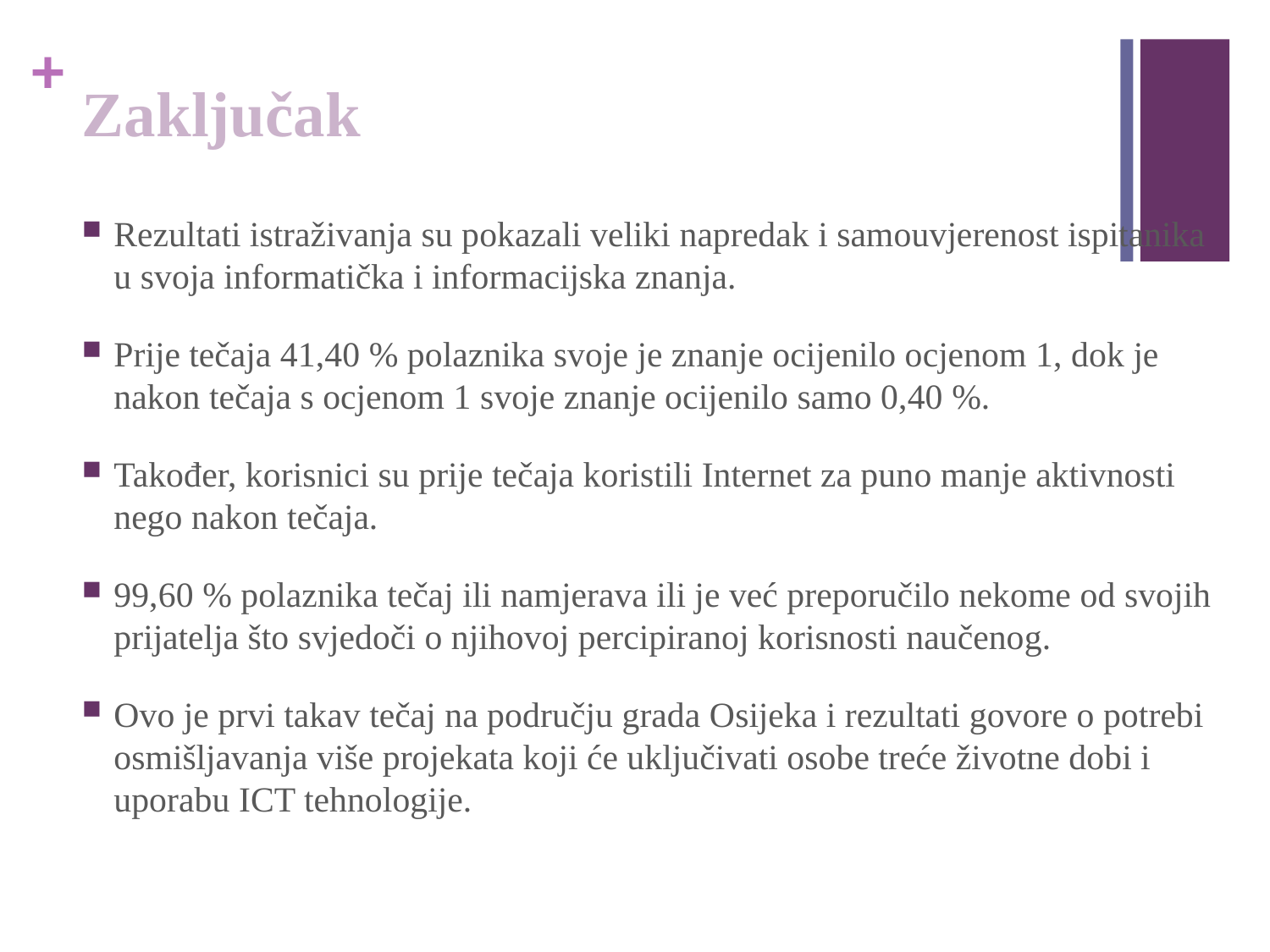

# Zaključak
Rezultati istraživanja su pokazali veliki napredak i samouvjerenost ispitanika u svoja informatička i informacijska znanja.
Prije tečaja 41,40 % polaznika svoje je znanje ocijenilo ocjenom 1, dok je nakon tečaja s ocjenom 1 svoje znanje ocijenilo samo 0,40 %.
Također, korisnici su prije tečaja koristili Internet za puno manje aktivnosti nego nakon tečaja.
99,60 % polaznika tečaj ili namjerava ili je već preporučilo nekome od svojih prijatelja što svjedoči o njihovoj percipiranoj korisnosti naučenog.
Ovo je prvi takav tečaj na području grada Osijeka i rezultati govore o potrebi osmišljavanja više projekata koji će uključivati osobe treće životne dobi i uporabu ICT tehnologije.